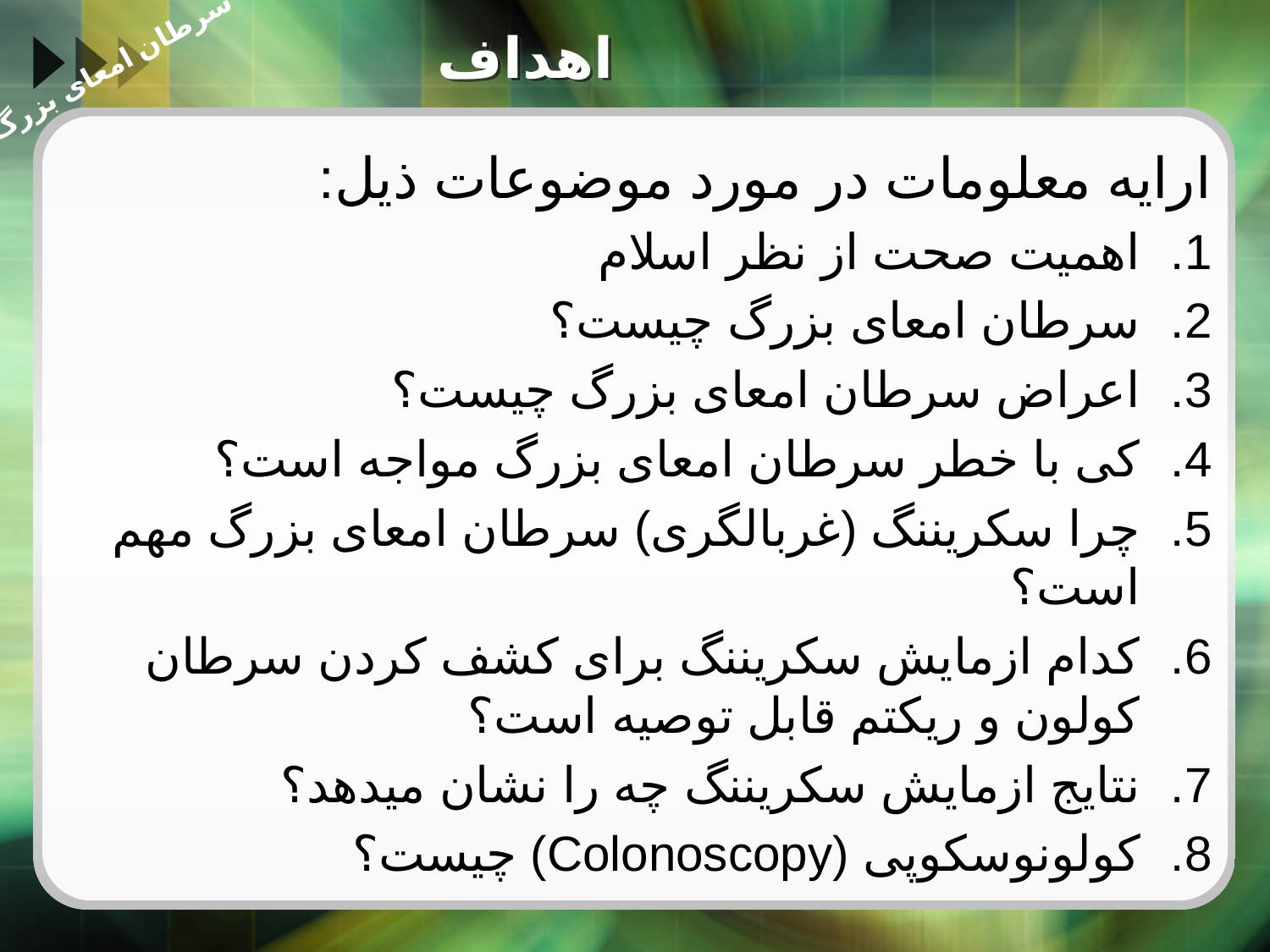

# اهداف
سرطان امعای بزرگ
ارایه معلومات در مورد موضوعات ذیل:
اهمیت صحت از نظر اسلام
سرطان امعای بزرگ چیست؟
اعراض سرطان امعای بزرگ چیست؟
کی با خطر سرطان امعای بزرگ مواجه است؟
چرا سکریننگ (غربالگری) سرطان امعای بزرگ مهم است؟
کدام ازمایش سکریننگ برای کشف کردن سرطان کولون و ریکتم قابل توصیه است؟
نتایج ازمایش سکریننگ چه را نشان میدهد؟
کولونوسکوپی (Colonoscopy) چیست؟